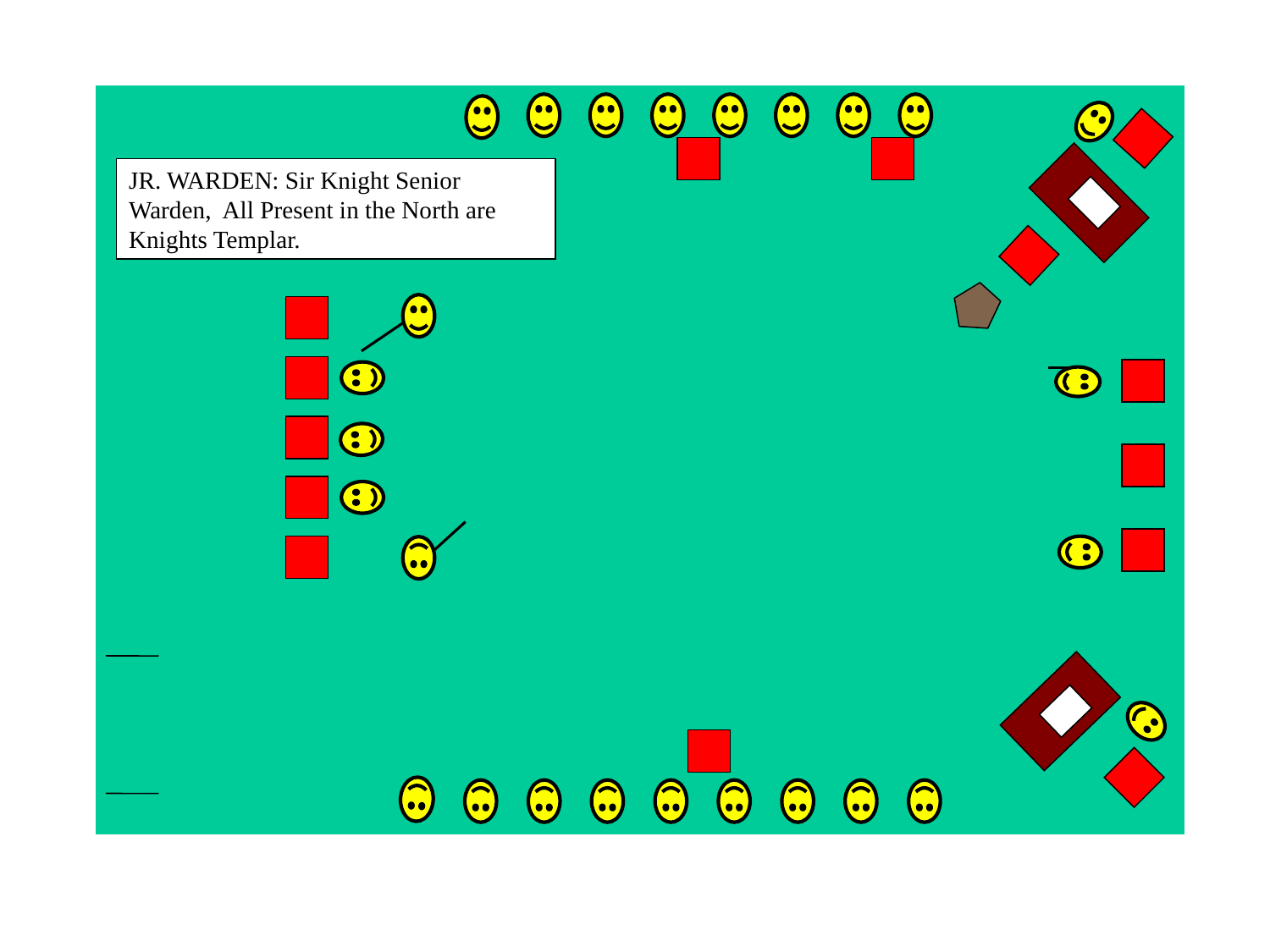

JR. WARDEN: Sir Knight Senior Warden,  All Present in the North are Knights Templar.